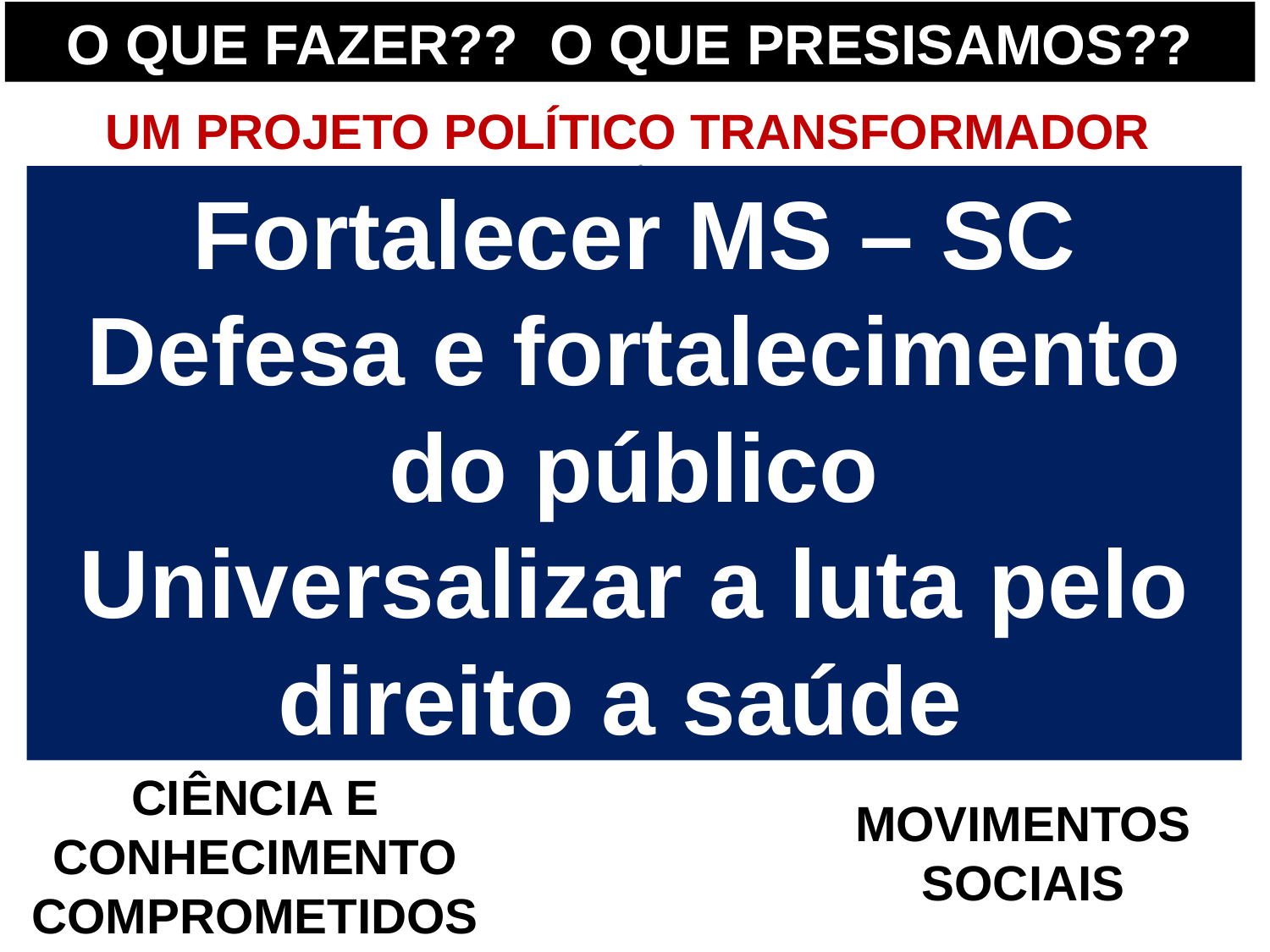

O QUE FAZER??  O QUE PRESISAMOS??
UM PROJETO POLÍTICO TRANSFORMADOR
Fortalecer MS – SC Defesa e fortalecimento do público
Universalizar a luta pelo direito a saúde

POLITICAS DE SALUD QUE CONTRIBUYAN A LA TRANSFORMACION  DE LA SOCIEDAD
CIÊNCIA E CONHECIMENTO COMPROMETIDOS
MOVIMENTOS
SOCIAIS